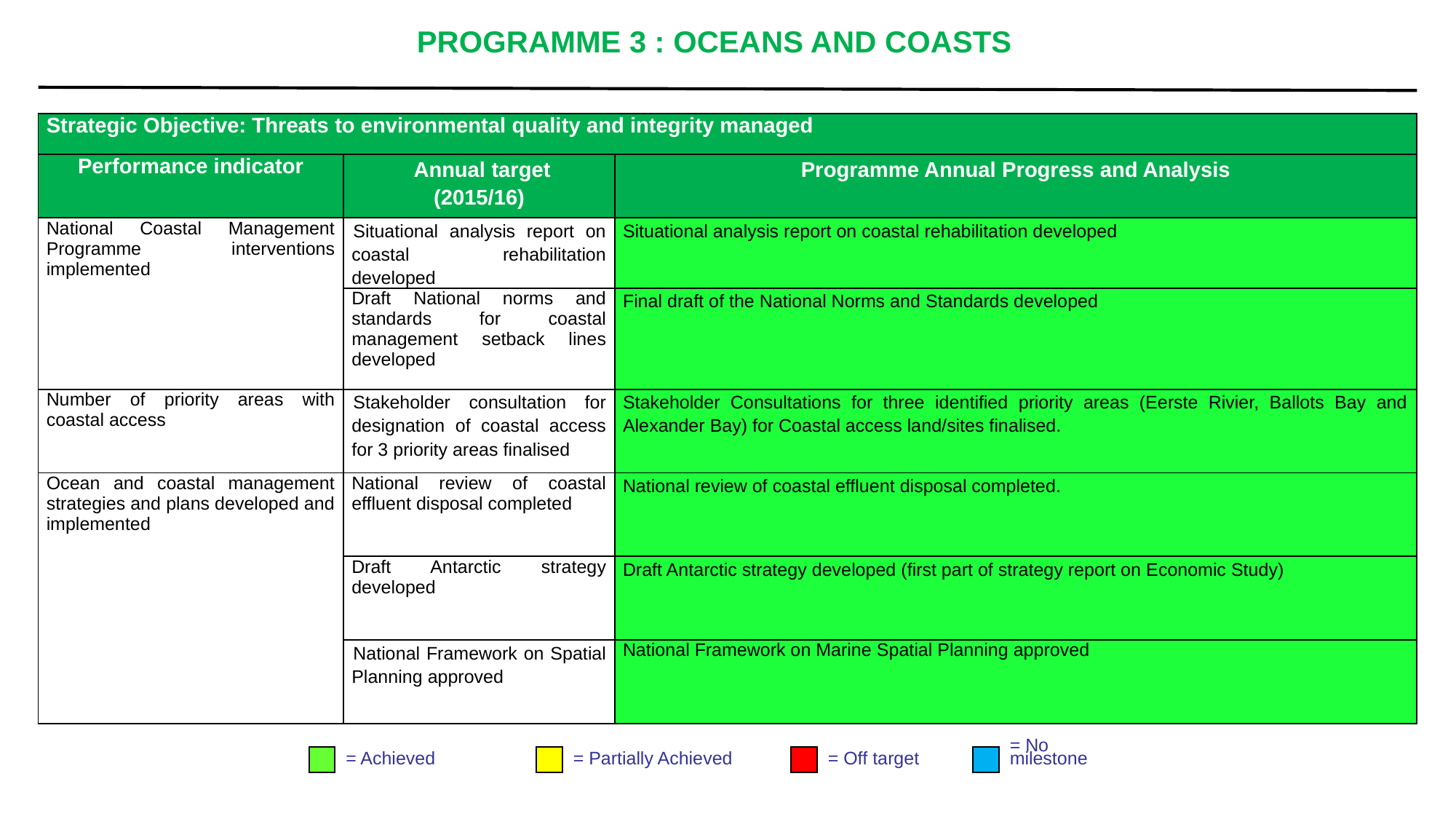

# PROGRAMME 3 : OCEANS AND COASTS

| Strategic Objective: Threats to environmental quality and integrity managed |  |  |
| --- | --- | --- |
| Performance indicator | Annual target (2015/16) | Programme Annual Progress and Analysis |
| National Coastal Management Programme interventions implemented | Situational analysis report on coastal rehabilitation developed | Situational analysis report on coastal rehabilitation developed |
|  | Draft National norms and standards for coastal management setback lines developed | Final draft of the National Norms and Standards developed |
| Number of priority areas with coastal access | Stakeholder consultation for designation of coastal access for 3 priority areas finalised | Stakeholder Consultations for three identified priority areas (Eerste Rivier, Ballots Bay and Alexander Bay) for Coastal access land/sites finalised. |
| Ocean and coastal management strategies and plans developed and implemented | National review of coastal effluent disposal completed | National review of coastal effluent disposal completed. |
|  | Draft Antarctic strategy developed | Draft Antarctic strategy developed (first part of strategy report on Economic Study) |
|  | National Framework on Spatial Planning approved | National Framework on Marine Spatial Planning approved |
= Achieved
= Partially Achieved
= Off target

= No
milestone